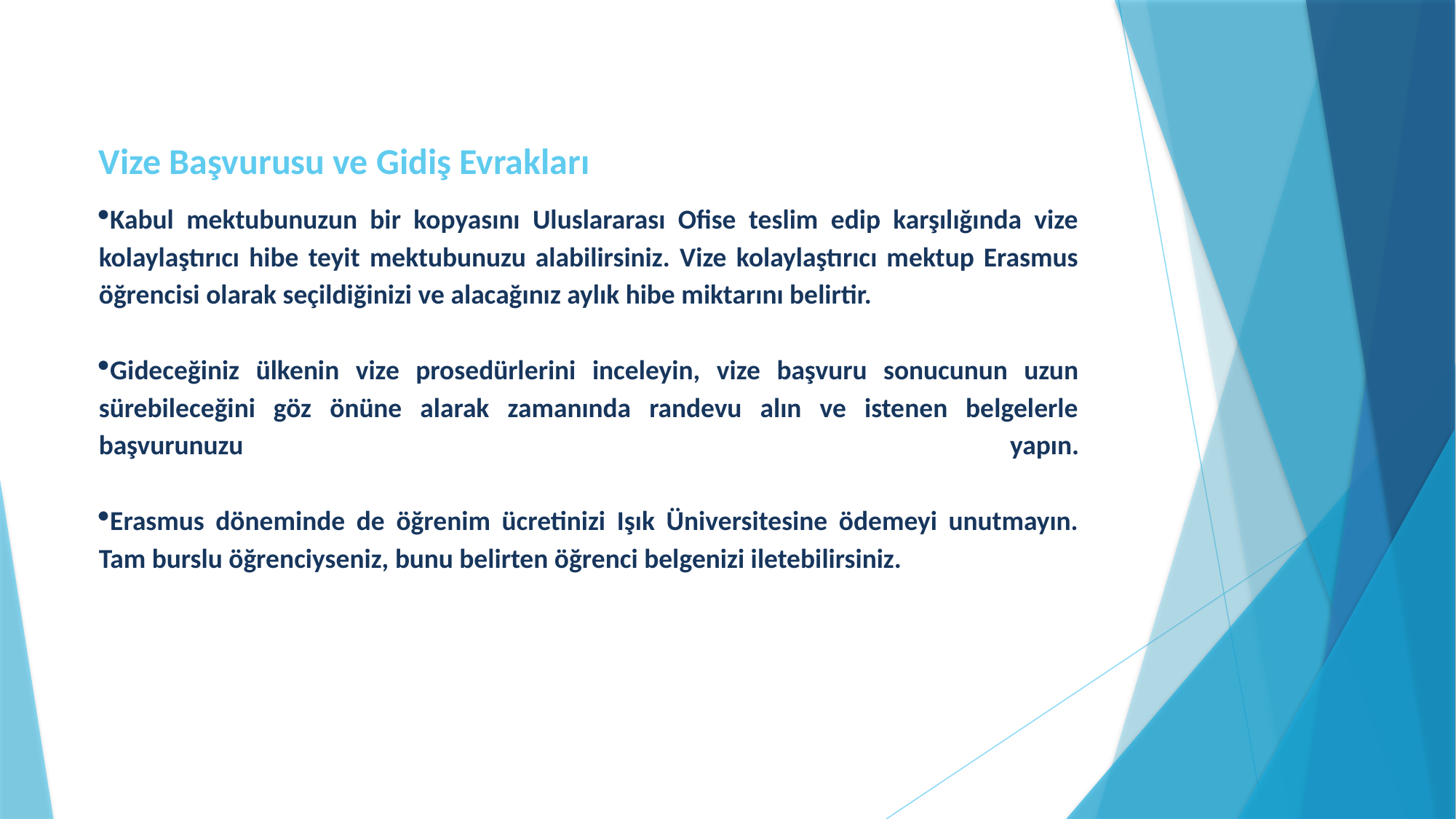

Vize Başvurusu ve Gidiş Evrakları
Kabul mektubunuzun bir kopyasını Uluslararası Ofise teslim edip karşılığında vize kolaylaştırıcı hibe teyit mektubunuzu alabilirsiniz. Vize kolaylaştırıcı mektup Erasmus öğrencisi olarak seçildiğinizi ve alacağınız aylık hibe miktarını belirtir.

Gideceğiniz ülkenin vize prosedürlerini inceleyin, vize başvuru sonucunun uzun sürebileceğini göz önüne alarak zamanında randevu alın ve istenen belgelerle başvurunuzu yapın.
Erasmus döneminde de öğrenim ücretinizi Işık Üniversitesine ödemeyi unutmayın. Tam burslu öğrenciyseniz, bunu belirten öğrenci belgenizi iletebilirsiniz.